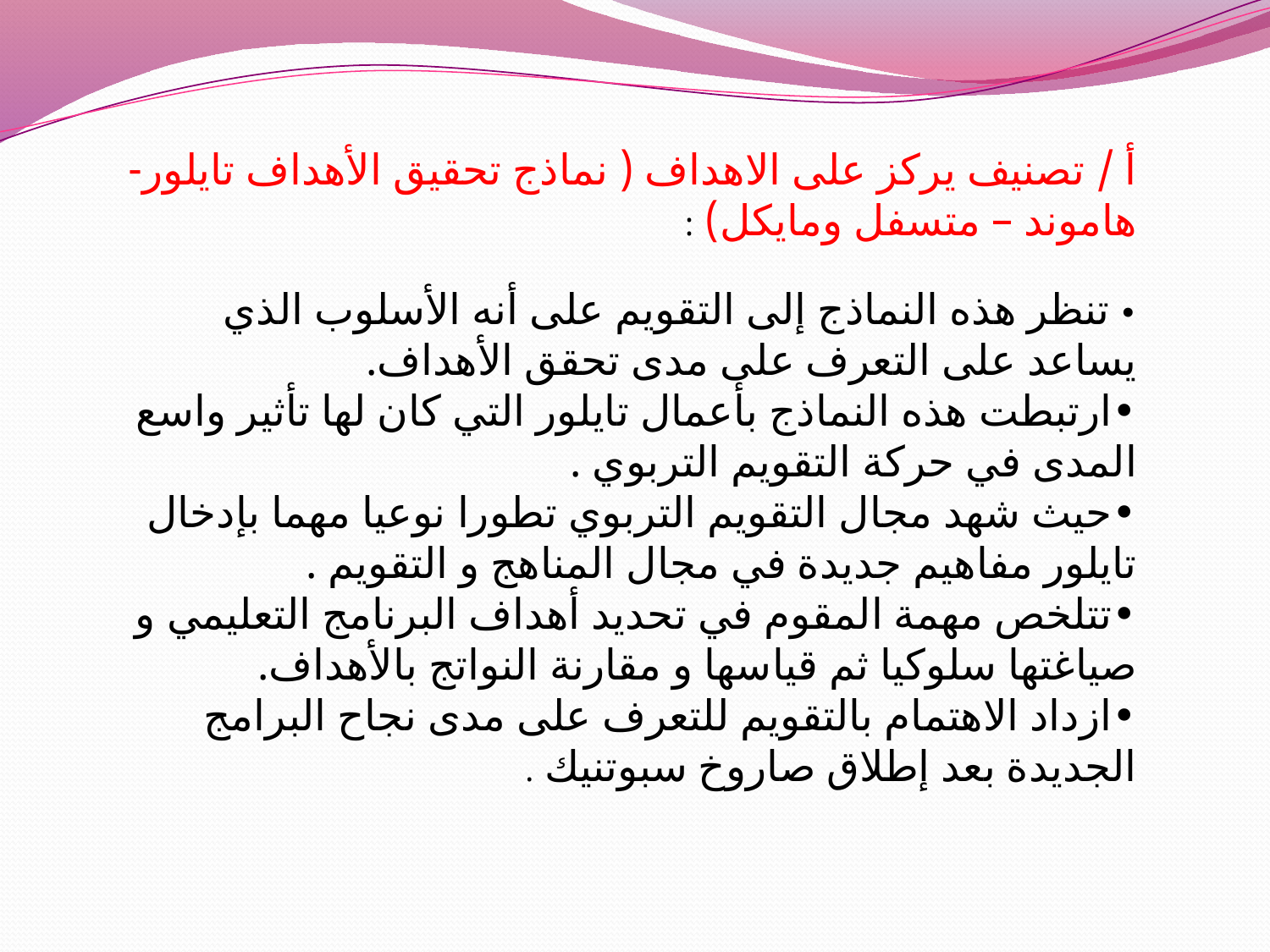

أ / تصنيف يركز على الاهداف ( نماذج تحقيق الأهداف تايلور- هاموند – متسفل ومايكل) :

• تنظر هذه النماذج إلى التقويم على أنه الأسلوب الذي يساعد على التعرف على مدى تحقق الأهداف.
•ارتبطت هذه النماذج بأعمال تايلور التي كان لها تأثير واسع المدى في حركة التقويم التربوي .
•حيث شهد مجال التقويم التربوي تطورا نوعيا مهما بإدخال تايلور مفاهيم جديدة في مجال المناهج و التقويم .
•تتلخص مهمة المقوم في تحديد أهداف البرنامج التعليمي و صياغتها سلوكيا ثم قياسها و مقارنة النواتج بالأهداف.
•ازداد الاهتمام بالتقويم للتعرف على مدى نجاح البرامج الجديدة بعد إطلاق صاروخ سبوتنيك .